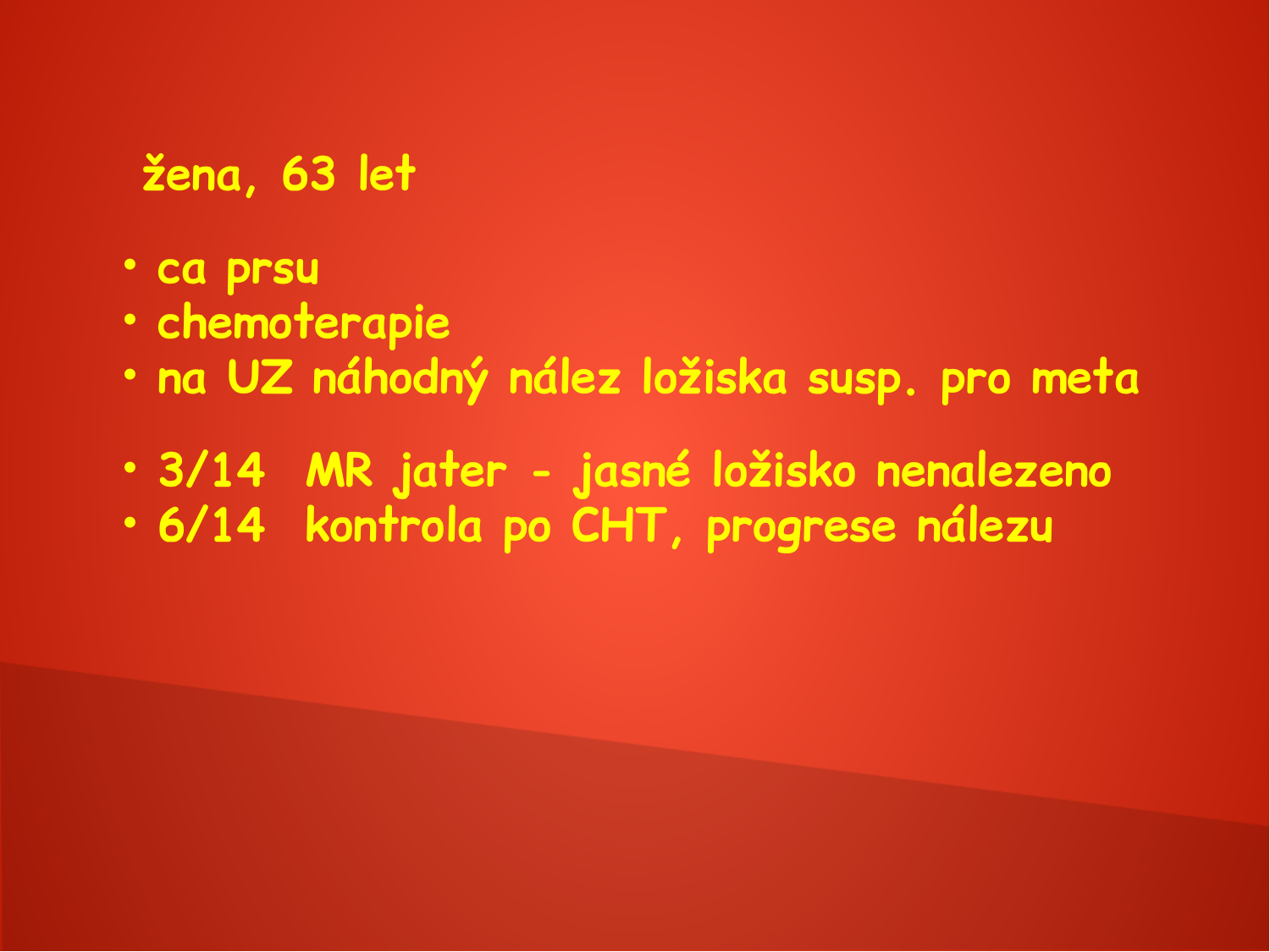

žena, 63 let

 ca prsu
 chemoterapie
 na UZ náhodný nález ložiska susp. pro meta

 3/14  MR jater - jasné ložisko nenalezeno
 6/14  kontrola po CHT, progrese nálezu